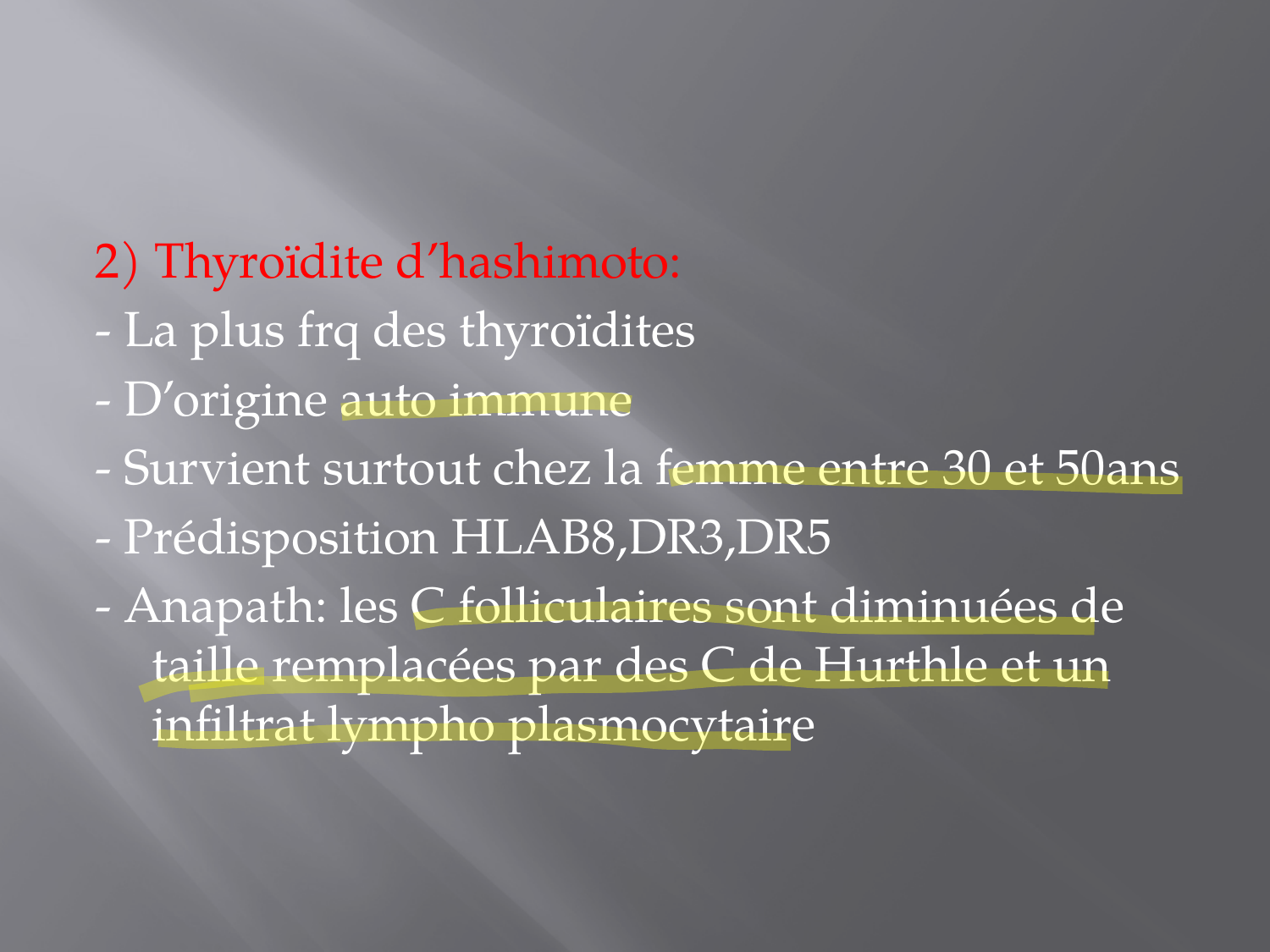

#
2) Thyroïdite d’hashimoto:
- La plus frq des thyroïdites
- D’origine auto immune
- Survient surtout chez la femme entre 30 et 50ans
- Prédisposition HLAB8,DR3,DR5
- Anapath: les C folliculaires sont diminuées de taille remplacées par des C de Hurthle et un infiltrat lympho plasmocytaire